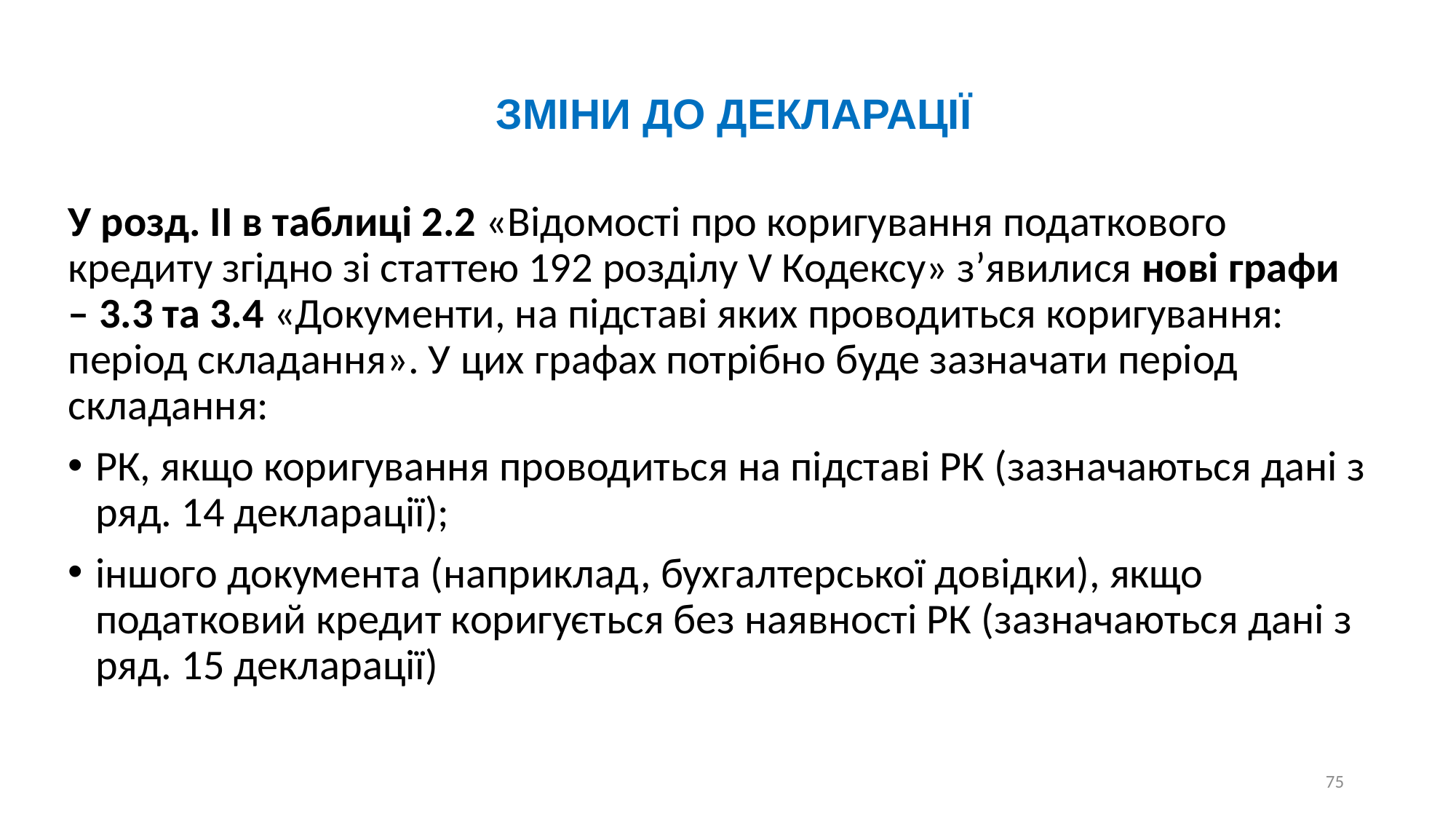

ЗМІНИ ДО ДЕКЛАРАЦІЇ
У розд. II в таблиці 2.2 «Відомості про коригування податкового кредиту згідно зі статтею 192 розділу V Кодексу» з’явилися нові графи – 3.3 та 3.4 «Документи, на підставі яких проводиться коригування: період складання». У цих графах потрібно буде зазначати період складання:
РК, якщо коригування проводиться на підставі РК (зазначаються дані з ряд. 14 декларації);
іншого документа (наприклад, бухгалтерської довідки), якщо податковий кредит коригується без наявності РК (зазначаються дані з ряд. 15 декларації)

75